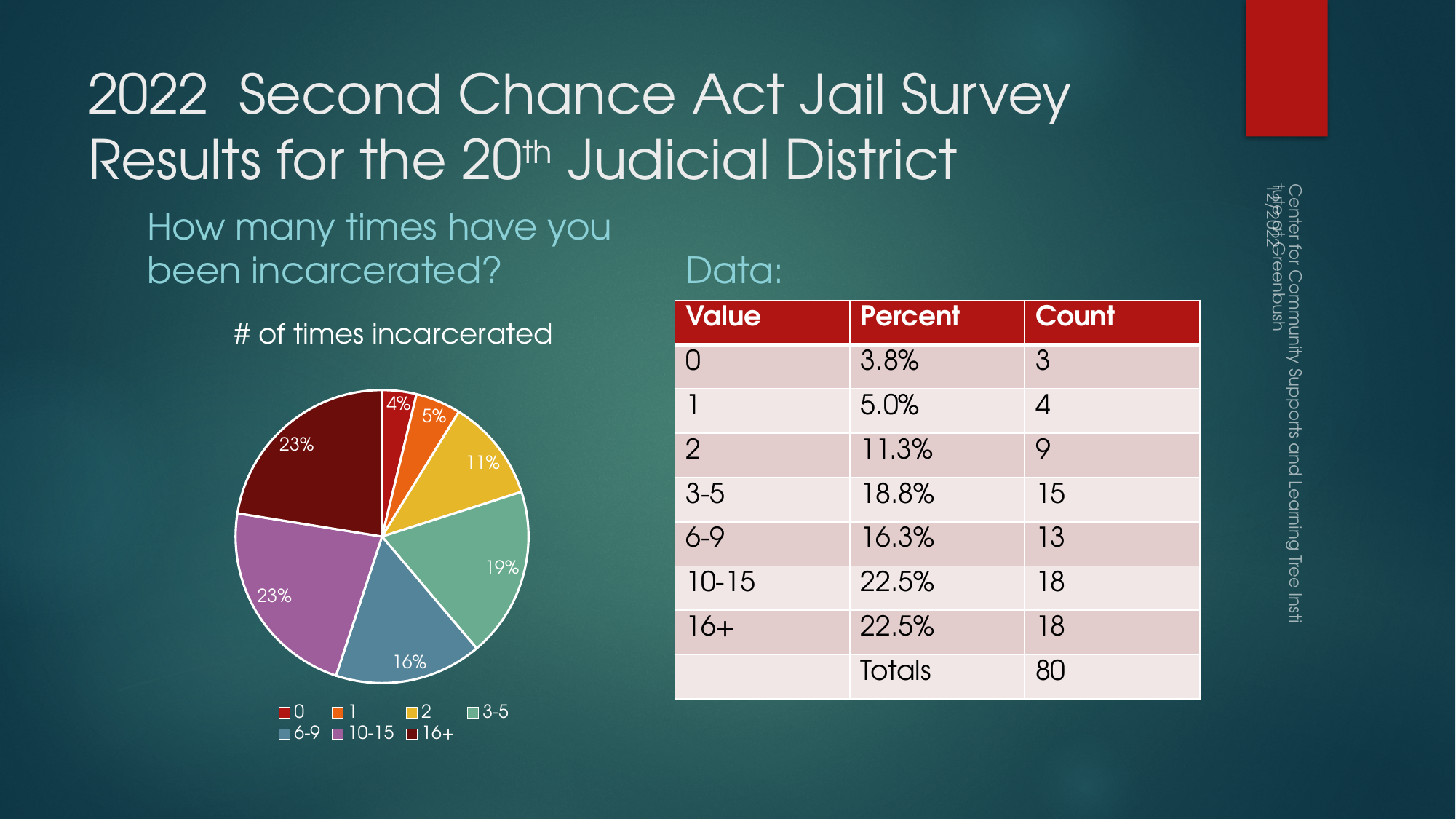

# 2022  Second Chance Act Jail Survey Results for the 20th Judicial District
12/2022
How many times have you been incarcerated?
Data:

### Chart:

| Category | # of times incarcerated |
|---|---|
| 0 | 0.038 |
| 1 | 0.05 |
| 2 | 0.113 |
| 3-5 | 0.188 |
| 6-9 | 0.163 |
| 10-15 | 0.225 |
| 16+ | 0.225 |
| Value | Percent | Count |
| --- | --- | --- |
| 0 | 3.8% | 3 |
| 1 | 5.0% | 4 |
| 2 | 11.3% | 9 |
| 3-5 | 18.8% | 15 |
| 6-9 | 16.3% | 13 |
| 10-15 | 22.5% | 18 |
| 16+ | 22.5% | 18 |
|  | Totals | 80 |
Center for Community Supports and Learning Tree Institute at Greenbush